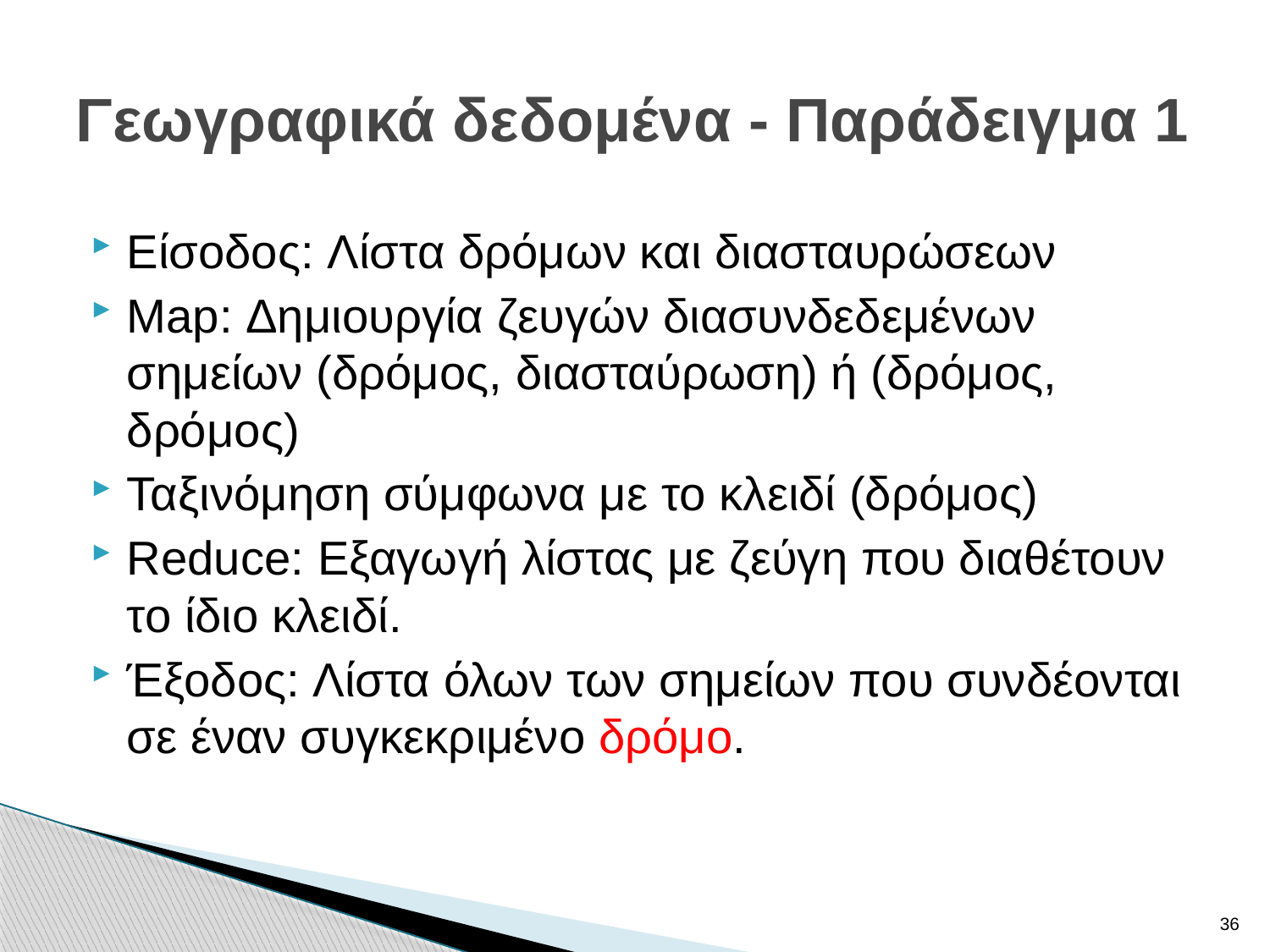

# Γεωγραφικά δεδομένα - Παράδειγμα 1
Είσοδος: Λίστα δρόμων και διασταυρώσεων
Map: Δημιουργία ζευγών διασυνδεδεμένων σημείων (δρόμος, διασταύρωση) ή (δρόμος, δρόμος)
Ταξινόμηση σύμφωνα με το κλειδί (δρόμος)
Reduce: Εξαγωγή λίστας με ζεύγη που διαθέτουν το ίδιο κλειδί.
Έξοδος: Λίστα όλων των σημείων που συνδέονται σε έναν συγκεκριμένο δρόμο.
36